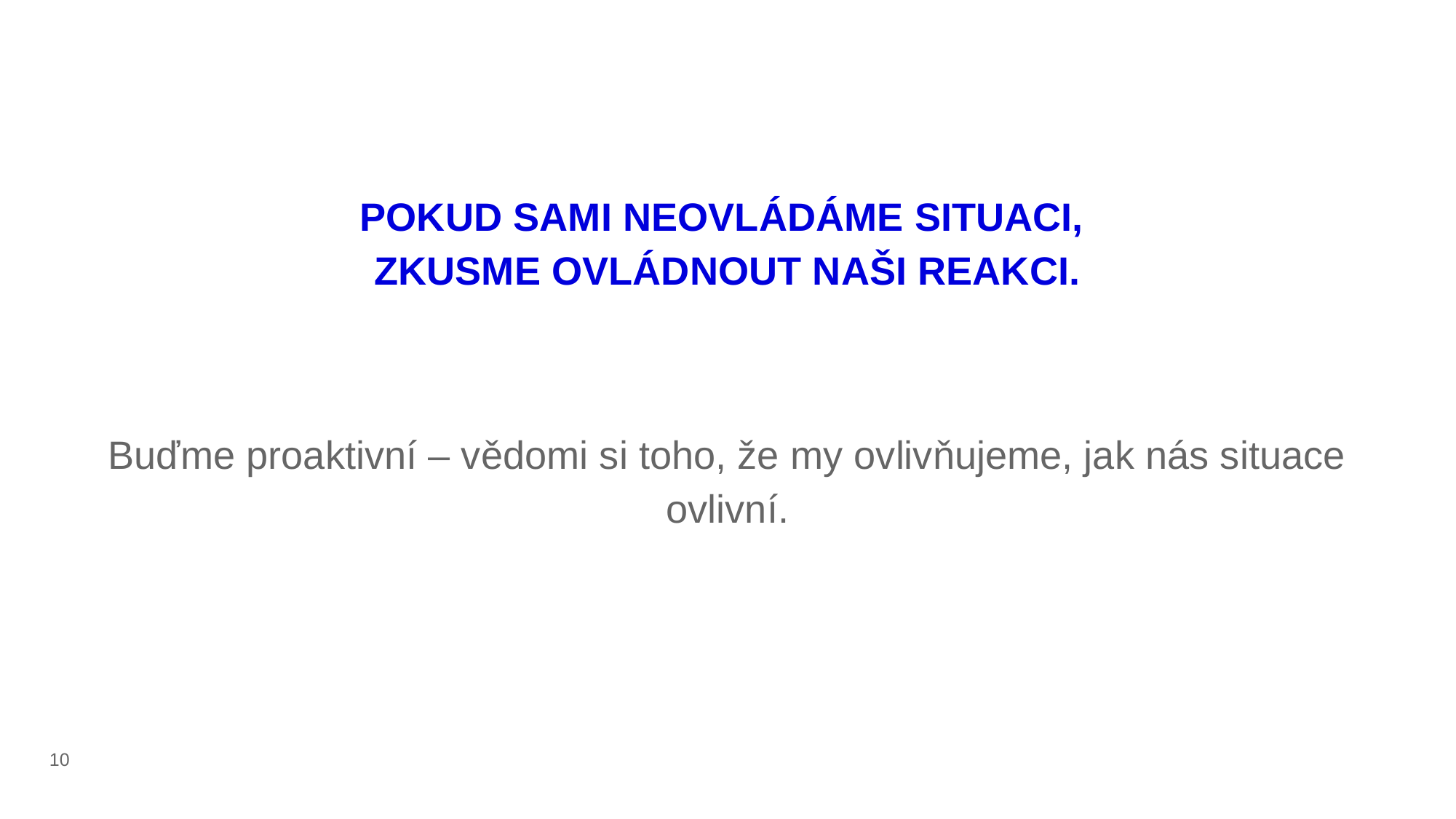

# POKUD SAMI NEOVLÁDÁME SITUACI, ZKUSME OVLÁDNOUT NAŠI REAKCI.

Buďme proaktivní – vědomi si toho, že my ovlivňujeme, jak nás situace ovlivní.

10